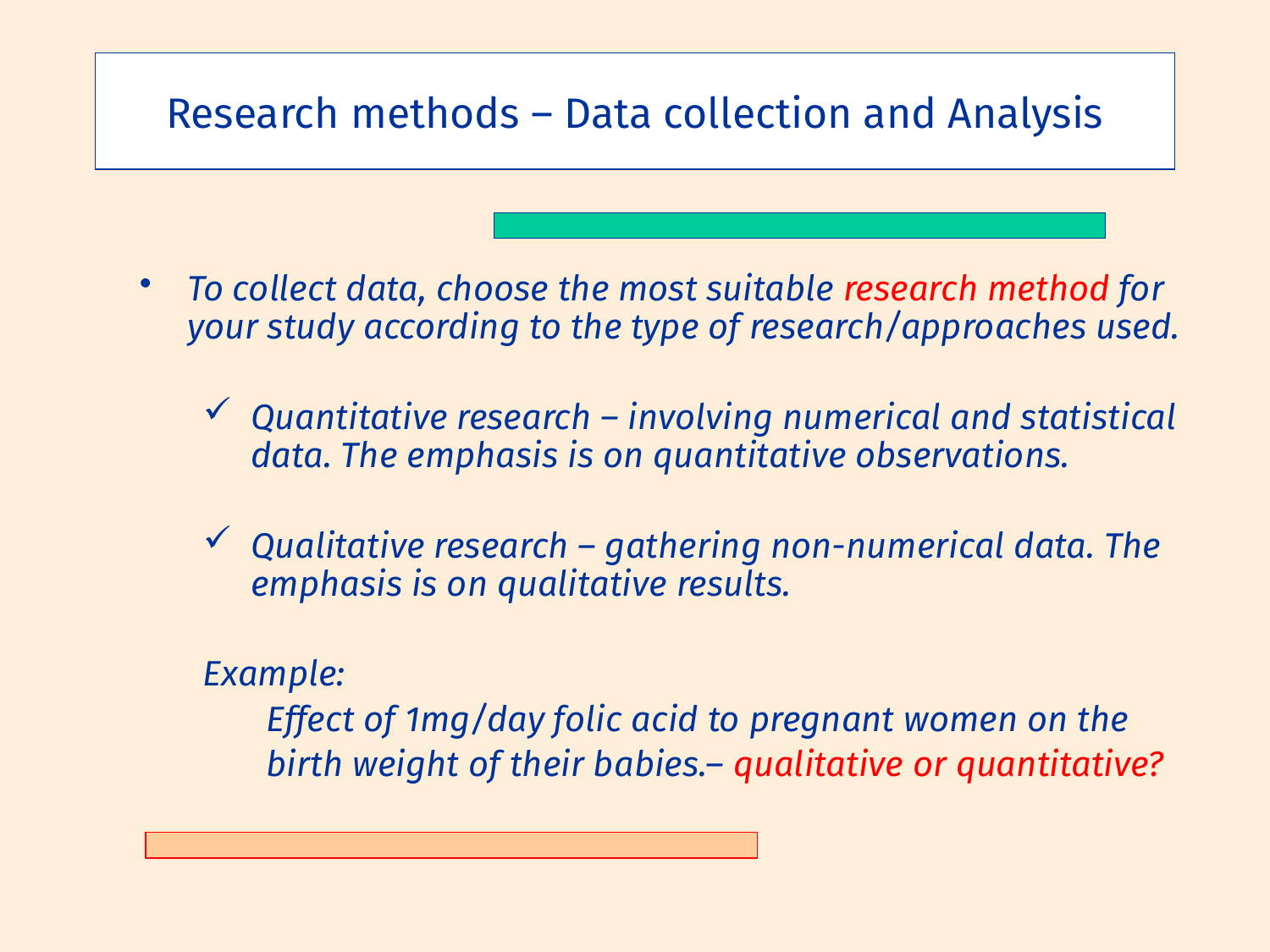

Research methods – Data collection and Analysis
To collect data, choose the most suitable research method for your study according to the type of research/approaches used.

Quantitative research – involving numerical and statistical data. The emphasis is on quantitative observations.

Qualitative research – gathering non-numerical data. The emphasis is on qualitative results.

Example:
Effect of 1mg/day folic acid to pregnant women on the
birth weight of their babies.– qualitative or quantitative?